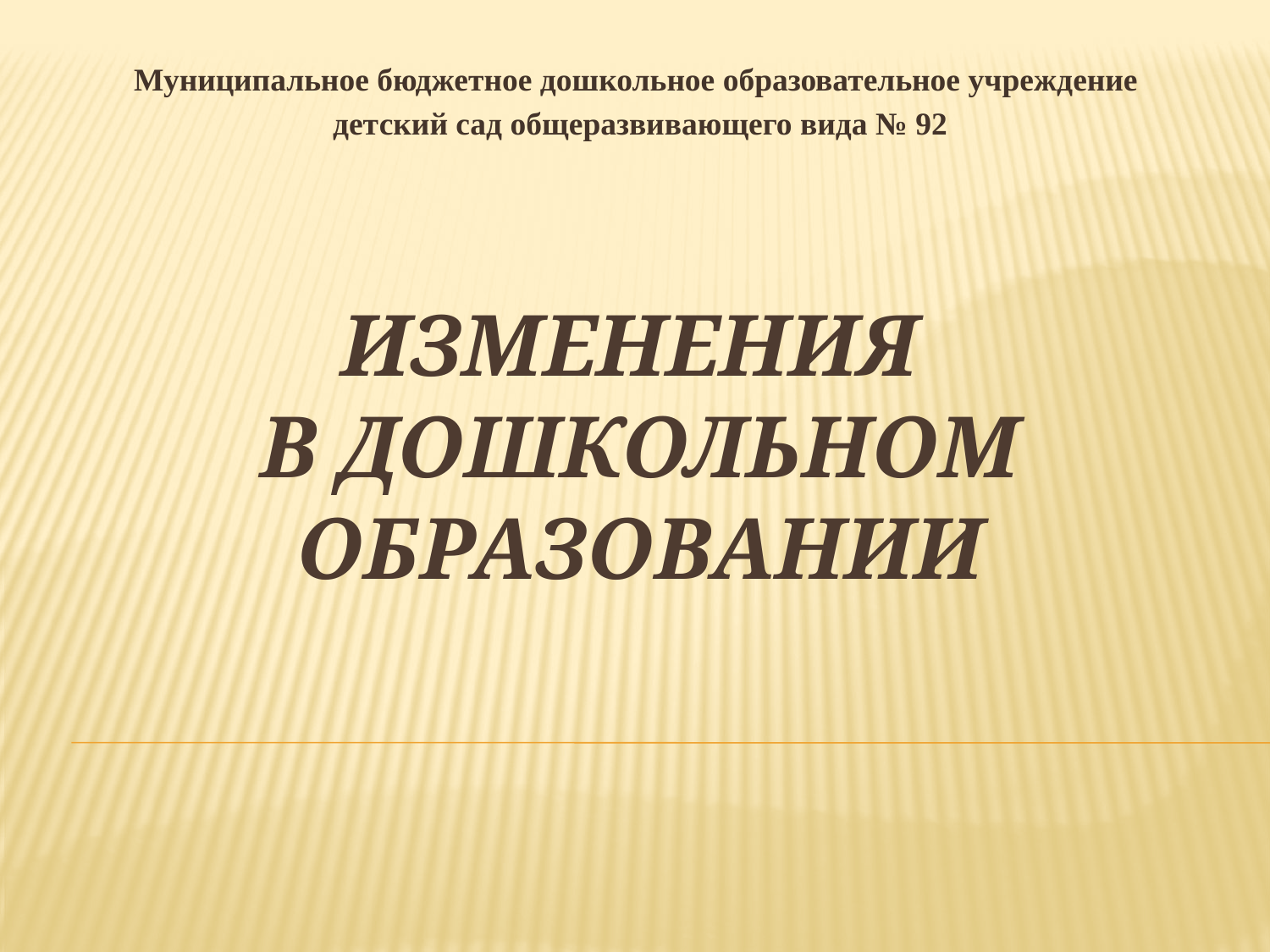

Муниципальное бюджетное дошкольное образовательное учреждение
детский сад общеразвивающего вида № 92
# Изменения в дошкольном образовании